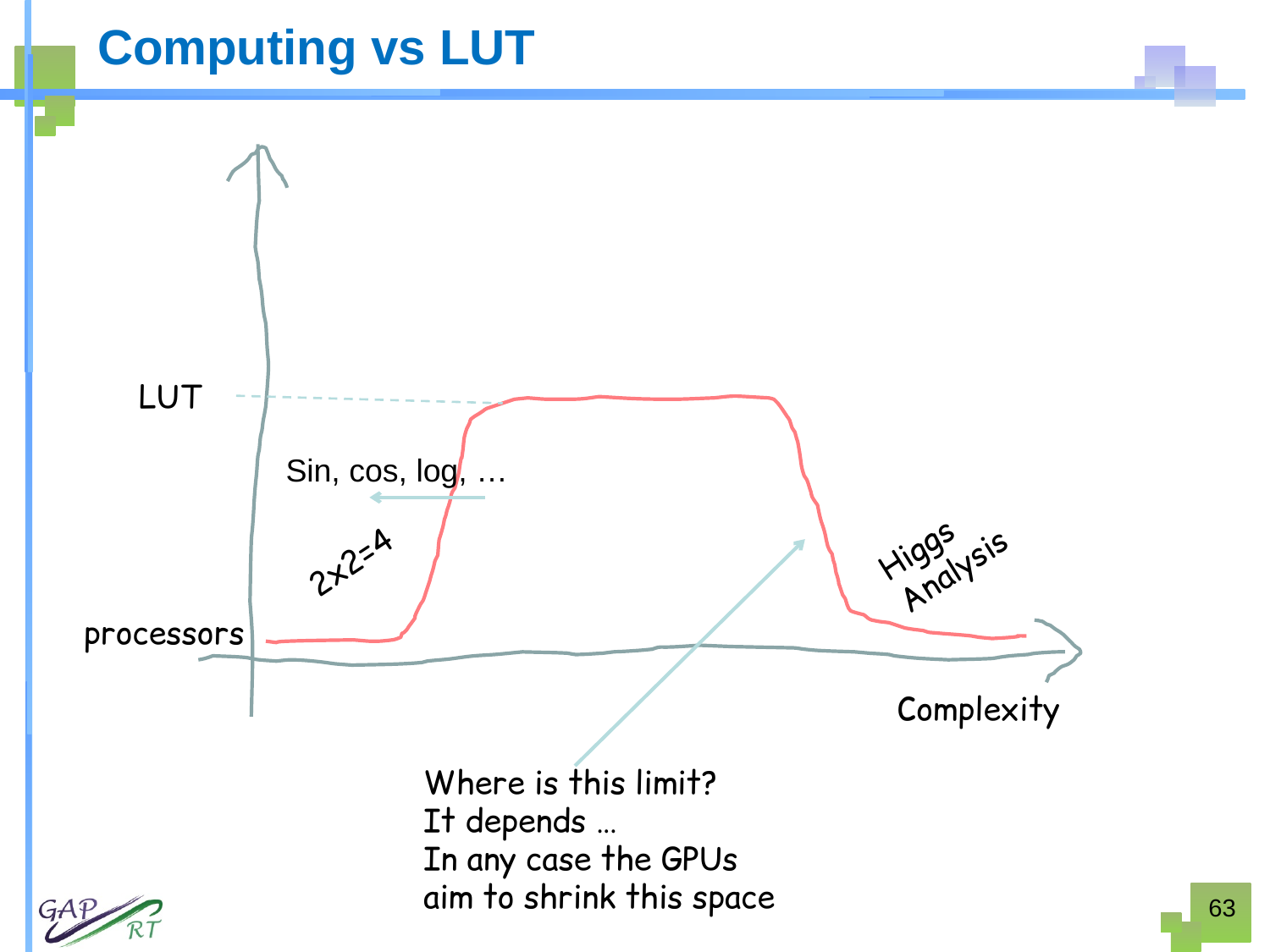

# Computing vs LUT

LUT

Sin, cos, log, …
Higgs Analysis
2x2=4
processors

Complexity
Where is this limit?
It depends …
In any case the GPUs aim to shrink this space
63